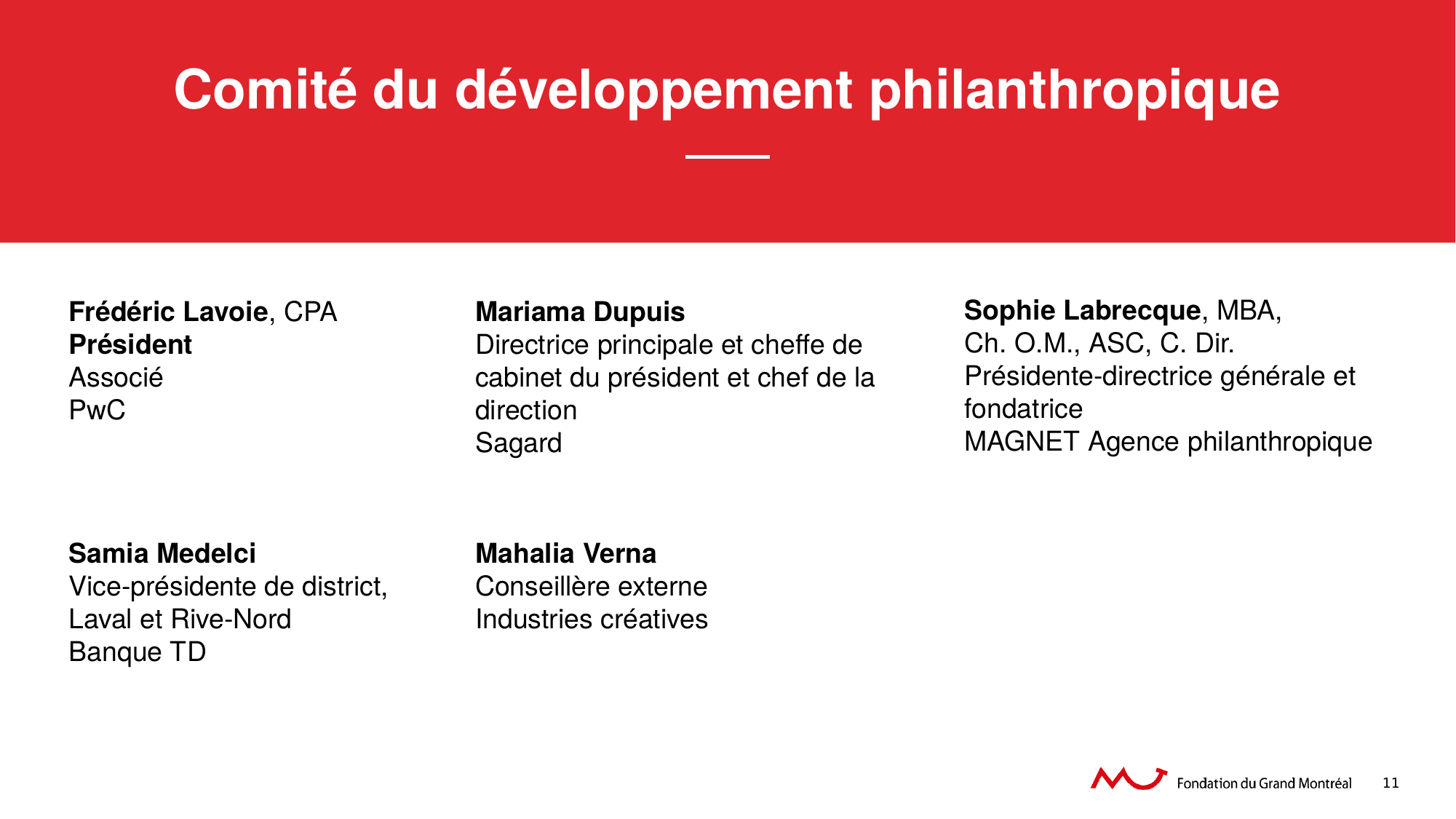

# Comité du développement philanthropique
Sophie Labrecque, MBA,
Ch. O.M., ASC, C. Dir.
Présidente-directrice générale et fondatrice
MAGNET Agence philanthropique
Frédéric Lavoie, CPA
Président
Associé
PwC
Mariama Dupuis
Directrice principale et cheffe de cabinet du président et chef de la direction
Sagard
Samia Medelci
Vice-présidente de district,
Laval et Rive-Nord
Banque TD
Mahalia Verna
Conseillère externe
Industries créatives